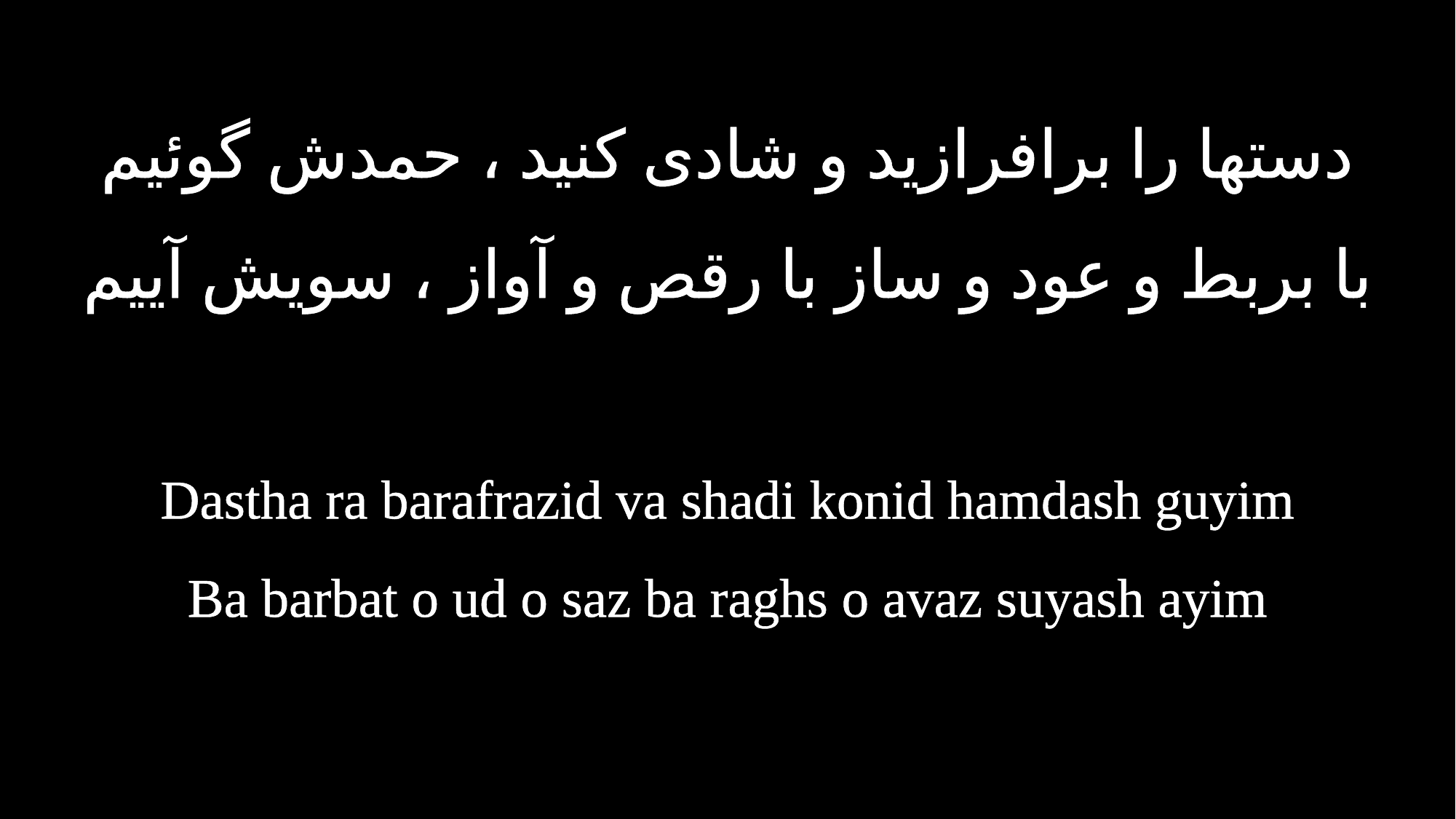

دستها را برافرازید و شادی کنید ، حمدش گوئيم
با بربط و عود و ساز با رقص و آواز ، سویش آییم

Dastha ra barafrazid va shadi konid hamdash guyim
Ba barbat o ud o saz ba raghs o avaz suyash ayim